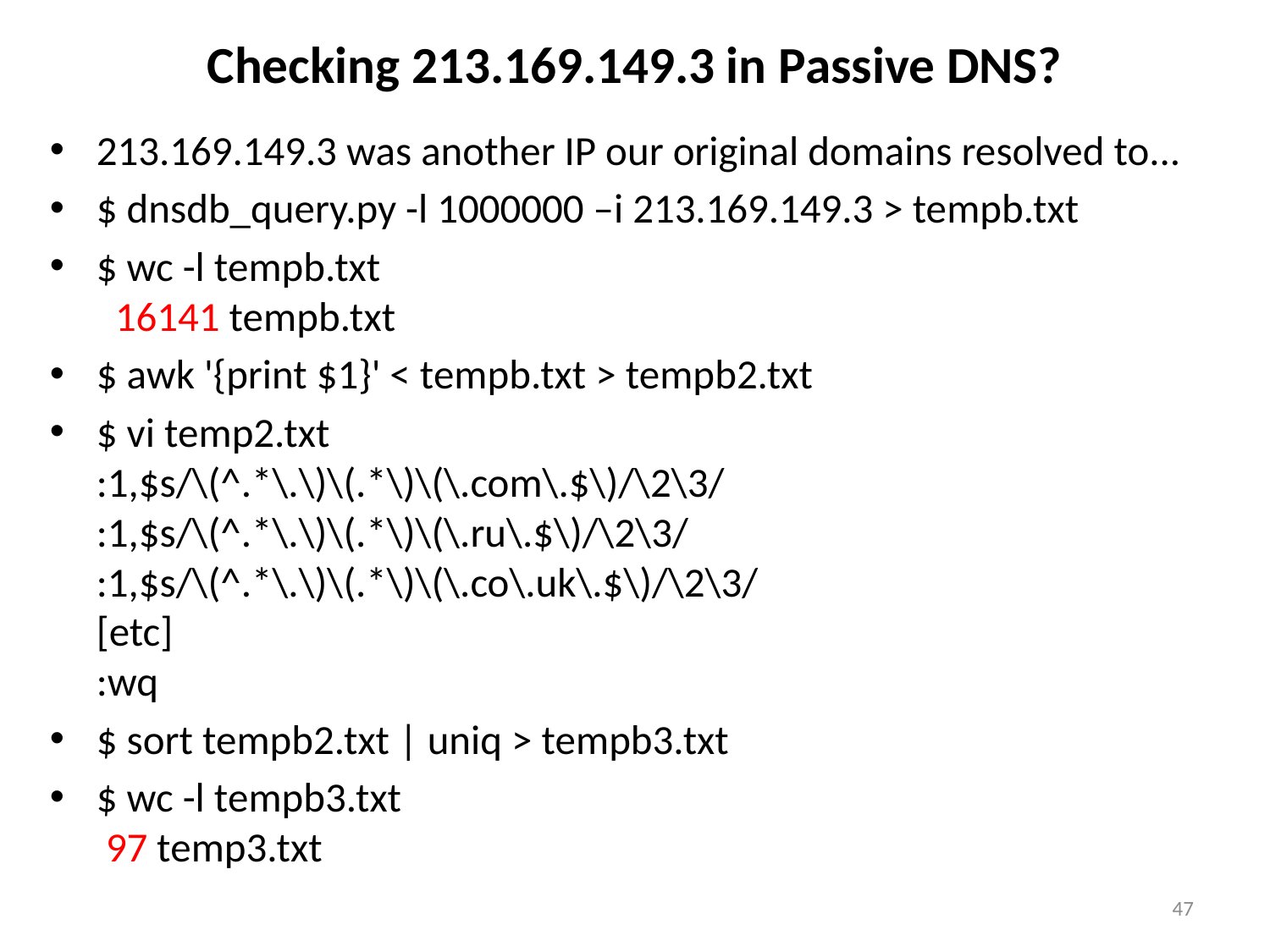

# Checking 213.169.149.3 in Passive DNS?
213.169.149.3 was another IP our original domains resolved to...
$ dnsdb_query.py -l 1000000 –i 213.169.149.3 > tempb.txt
$ wc -l tempb.txt
  16141 tempb.txt
$ awk '{print $1}' < tempb.txt > tempb2.txt
$ vi temp2.txt
:1,$s/\(^.*\.\)\(.*\)\(\.com\.$\)/\2\3/
:1,$s/\(^.*\.\)\(.*\)\(\.ru\.$\)/\2\3/
:1,$s/\(^.*\.\)\(.*\)\(\.co\.uk\.$\)/\2\3/
[etc]
:wq
$ sort tempb2.txt | uniq > tempb3.txt
$ wc -l tempb3.txt
 97 temp3.txt
47